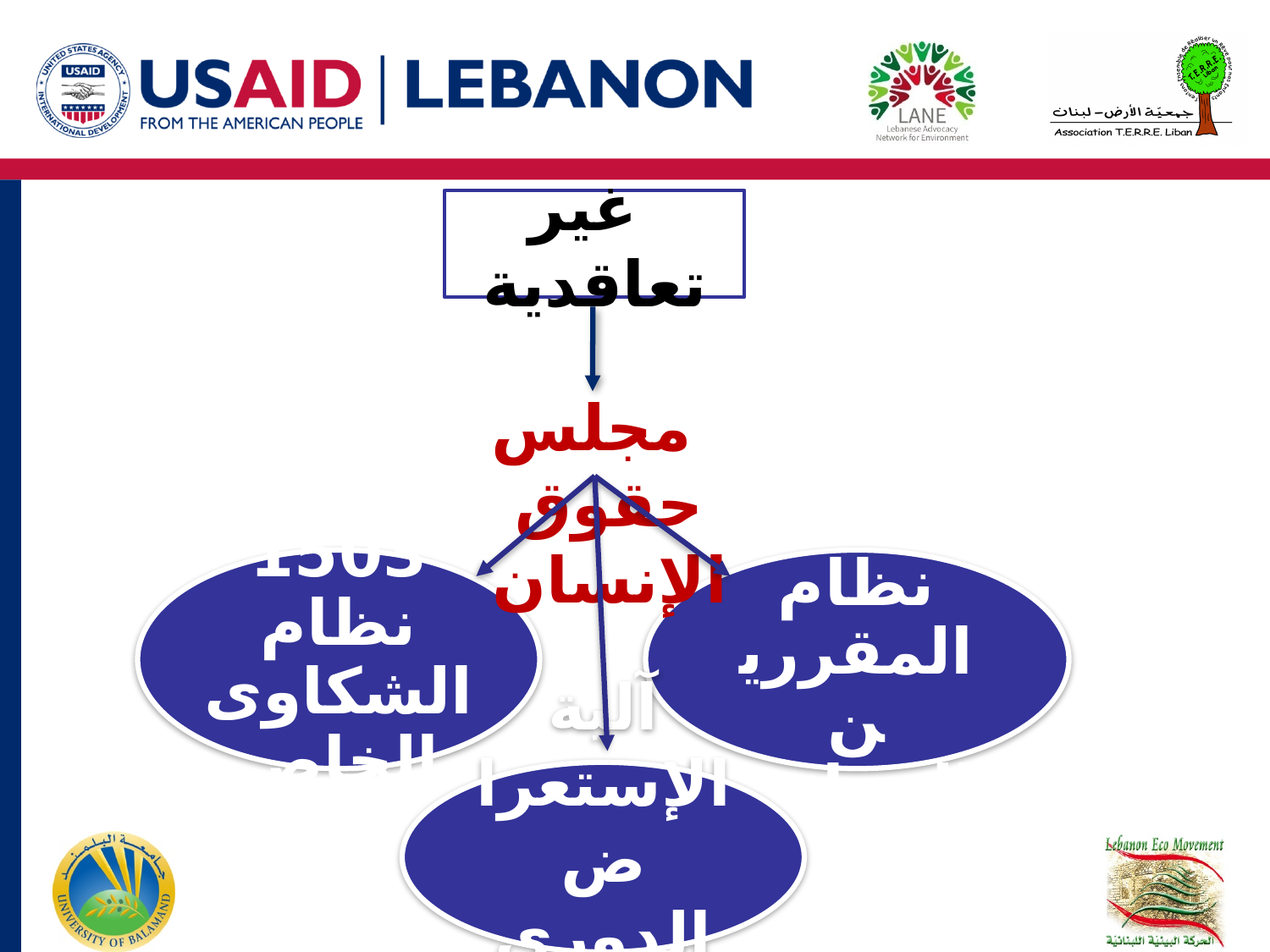

غير تعاقدية

مجلس حقوق الإنسان

1503
نظام الشكاوى الخاص

1235
نظام المقررين الخواص
آلية الإستعراض الدوري الشامل